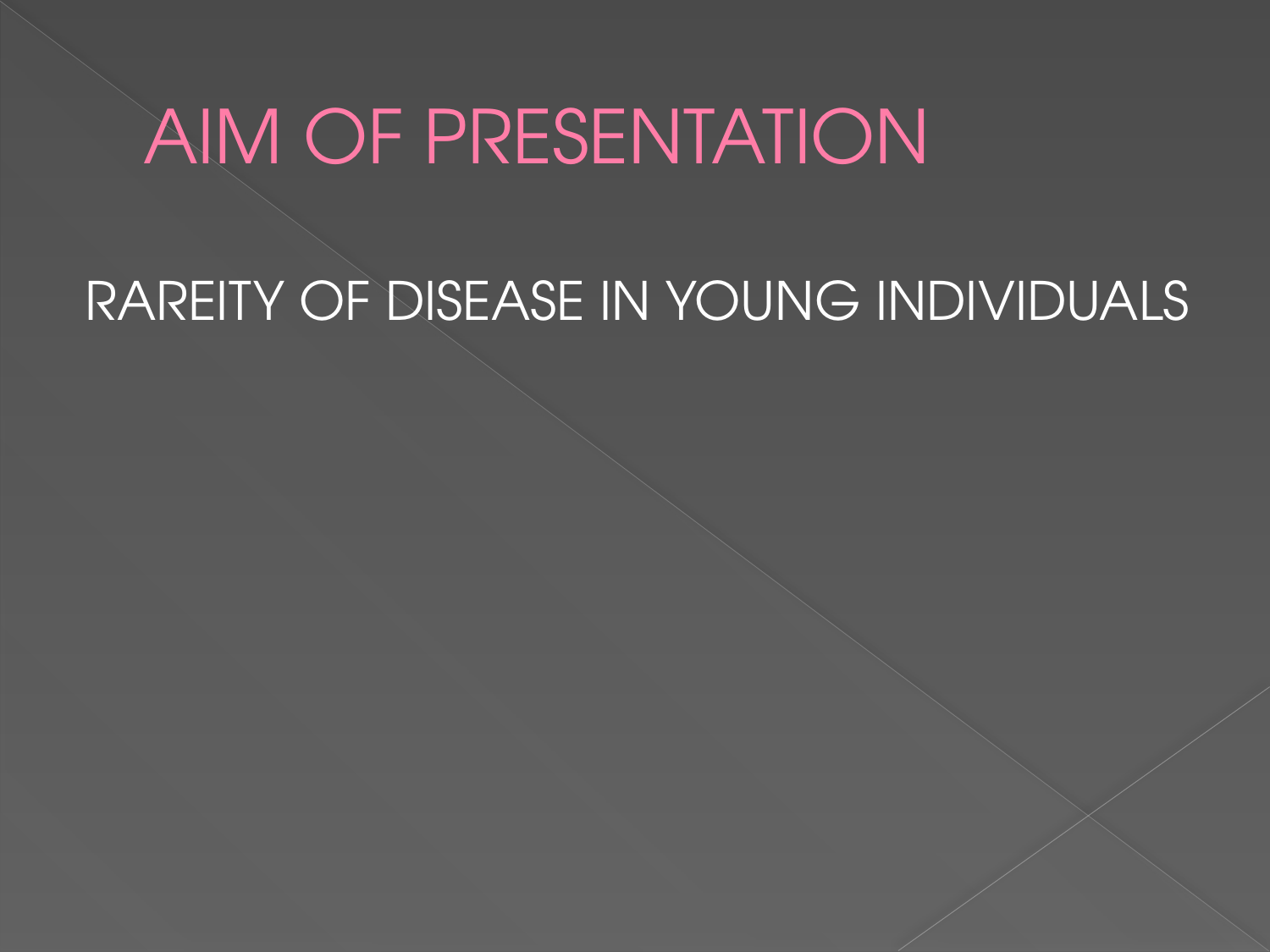

# AIM OF PRESENTATION
RAREITY OF DISEASE IN YOUNG INDIVIDUALS